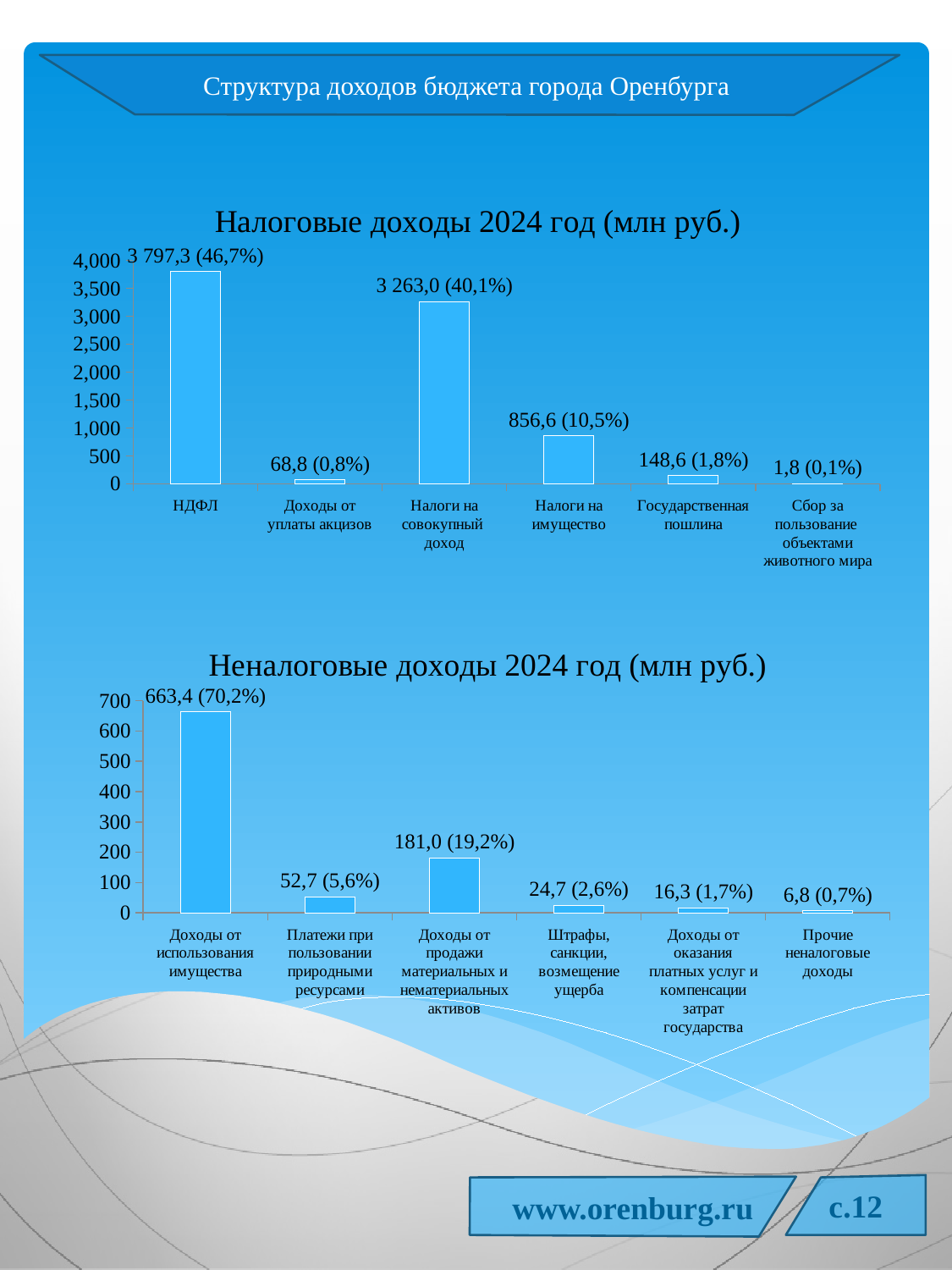

Структура доходов бюджета города Оренбурга

### Chart: Налоговые доходы 2024 год (млн руб.)

| Category | налоговые доходы |
|---|---|
| НДФЛ | 3797.318 |
| Доходы от уплаты акцизов | 68.832 |
| Налоги на совокупный
доход | 3263.027 |
| Налоги на имущество | 856.551 |
| Государственная пошлина | 148.643 |
| Сбор за пользование
объектами животного мира | 1.769 |

### Chart: Неналоговые доходы 2024 год (млн руб.)

| Category | неналоговые доходы |
|---|---|
| Доходы от использования имущества | 663.4 |
| Платежи при пользовании природными ресурсами | 52.6548 |
| Доходы от продажи материальных и нематериальных активов | 181.0 |
| Штрафы, санкции, возмещение ущерба | 24.722878 |
| Доходы от оказания платных услуг и компенсации затрат государства | 16.307 |
| Прочие неналоговые доходы | 6.8 |
c.12
www.orenburg.ru